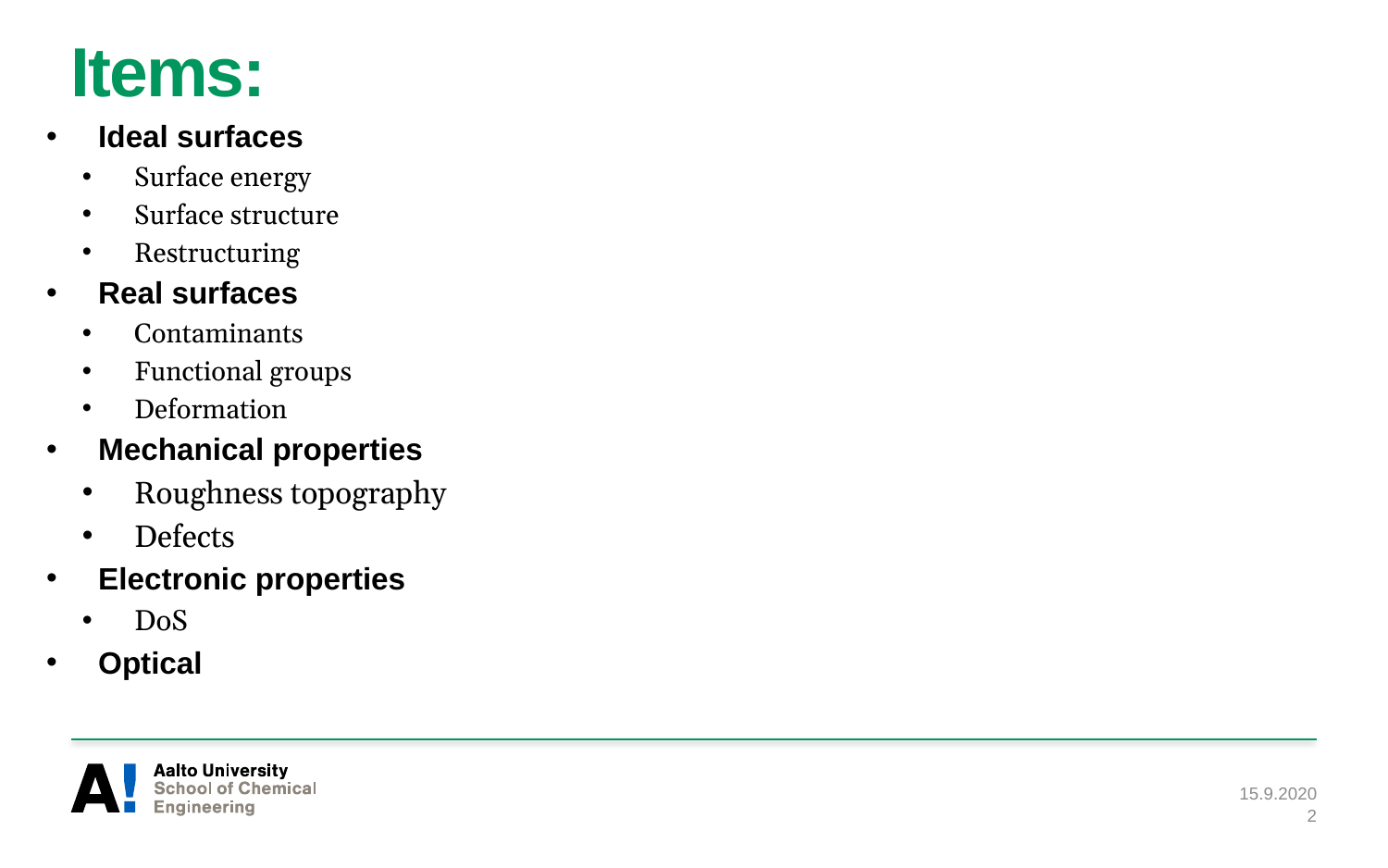

# Items:
Ideal surfaces
Surface energy
Surface structure
Restructuring
Real surfaces
Contaminants
Functional groups
Deformation
Mechanical properties
Roughness topography
Defects
Electronic properties
DoS
Optical

15.9.2020
2